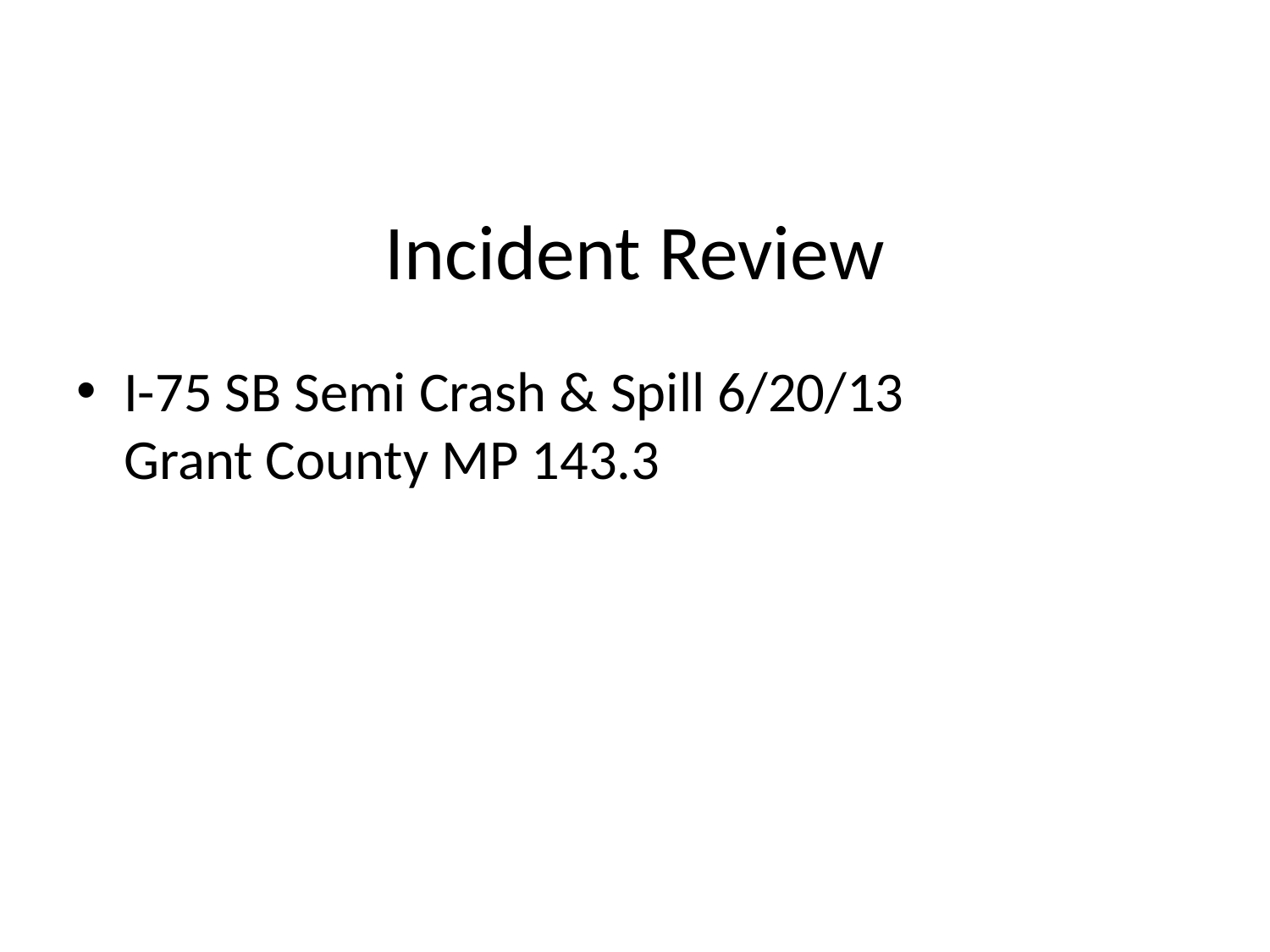

# Incident Review
I-75 SB Semi Crash & Spill 6/20/13             Grant County MP 143.3